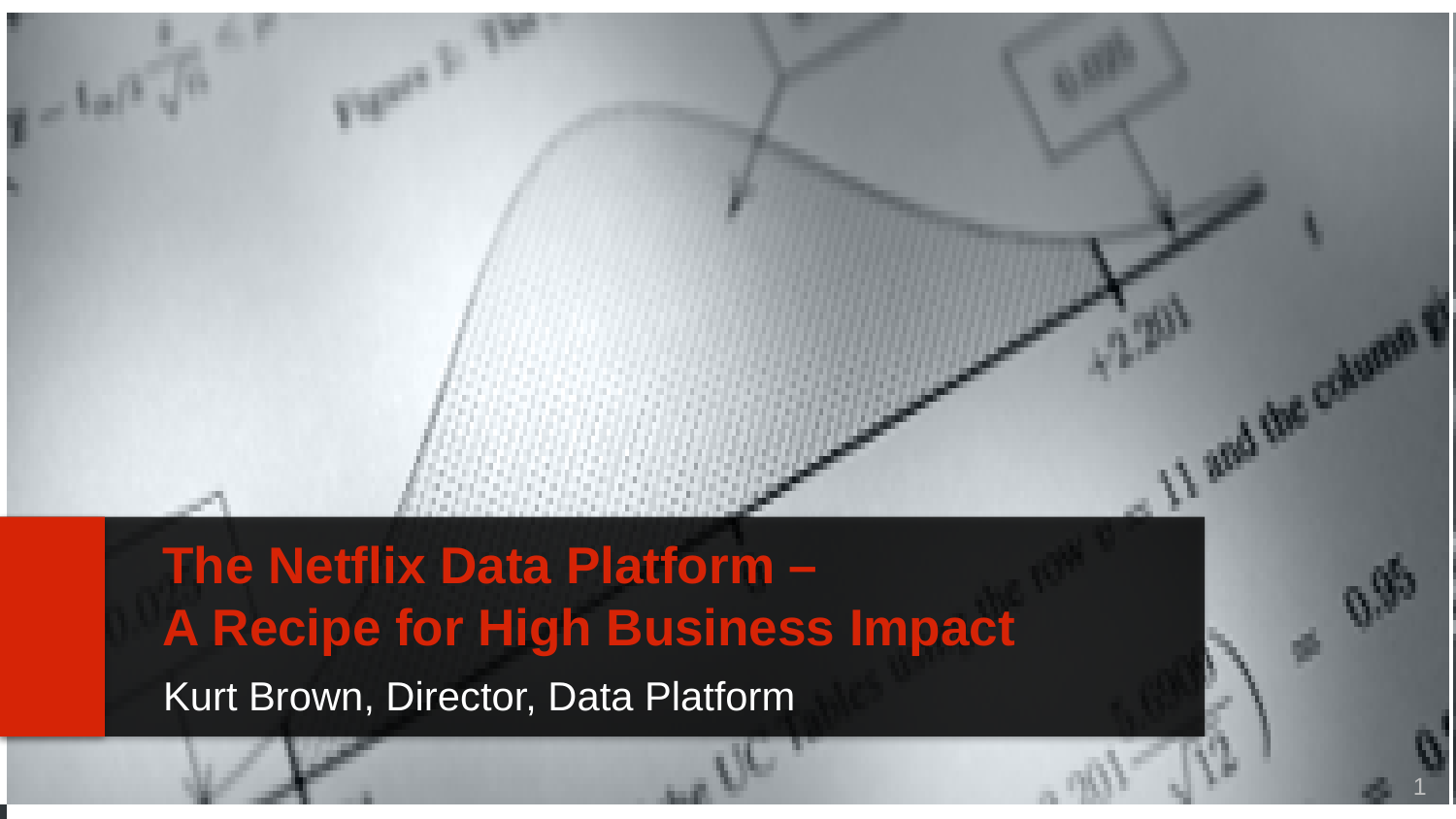

# The Netflix Data Platform – A Recipe for High Business Impact
Kurt Brown, Director, Data Platform